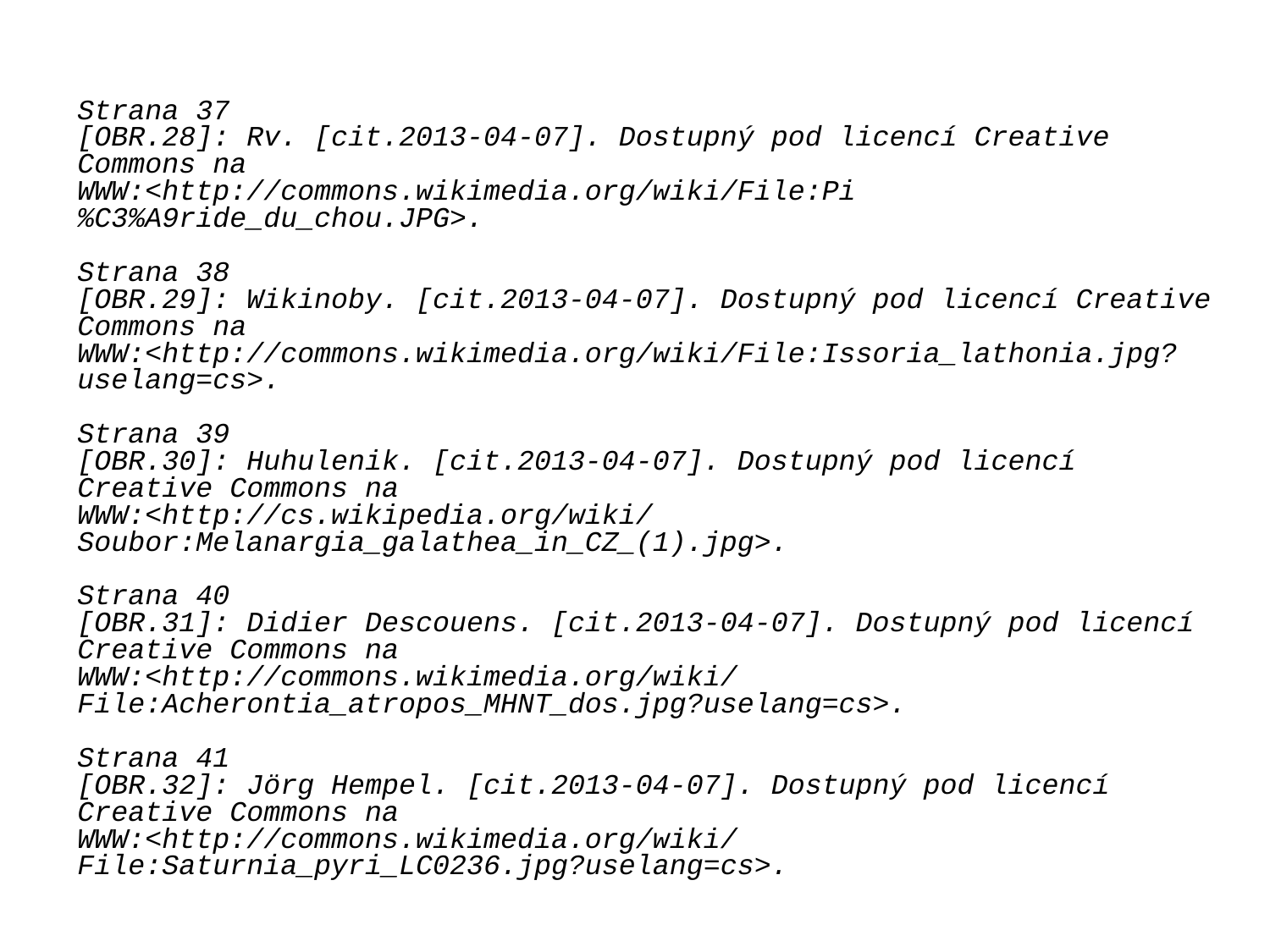

Strana 37
[OBR.28]: Rv. [cit.2013-04-07]. Dostupný pod licencí Creative Commons na
WWW:<http://commons.wikimedia.org/wiki/File:Pi%C3%A9ride_du_chou.JPG>.

Strana 38
[OBR.29]: Wikinoby. [cit.2013-04-07]. Dostupný pod licencí Creative Commons na
WWW:<http://commons.wikimedia.org/wiki/File:Issoria_lathonia.jpg?uselang=cs>.

Strana 39
[OBR.30]: Huhulenik. [cit.2013-04-07]. Dostupný pod licencí Creative Commons na
WWW:<http://cs.wikipedia.org/wiki/Soubor:Melanargia_galathea_in_CZ_(1).jpg>.

Strana 40
[OBR.31]: Didier Descouens. [cit.2013-04-07]. Dostupný pod licencí Creative Commons na
WWW:<http://commons.wikimedia.org/wiki/File:Acherontia_atropos_MHNT_dos.jpg?uselang=cs>.

Strana 41
[OBR.32]: Jörg Hempel. [cit.2013-04-07]. Dostupný pod licencí Creative Commons na
WWW:<http://commons.wikimedia.org/wiki/File:Saturnia_pyri_LC0236.jpg?uselang=cs>.